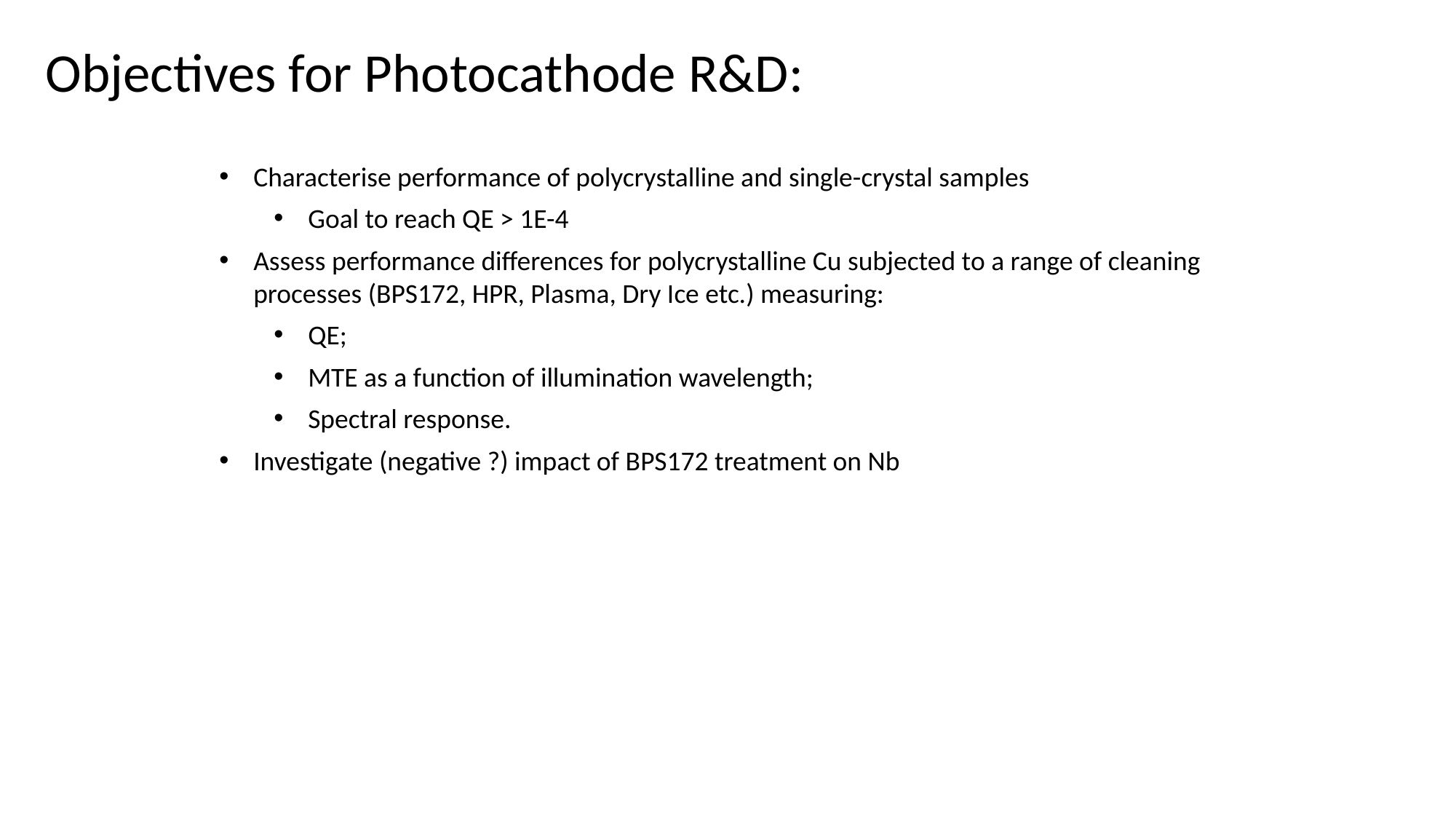

Objectives for Photocathode R&D:
Characterise performance of polycrystalline and single-crystal samples
Goal to reach QE > 1E-4
Assess performance differences for polycrystalline Cu subjected to a range of cleaning processes (BPS172, HPR, Plasma, Dry Ice etc.) measuring:
QE;
MTE as a function of illumination wavelength;
Spectral response.
Investigate (negative ?) impact of BPS172 treatment on Nb